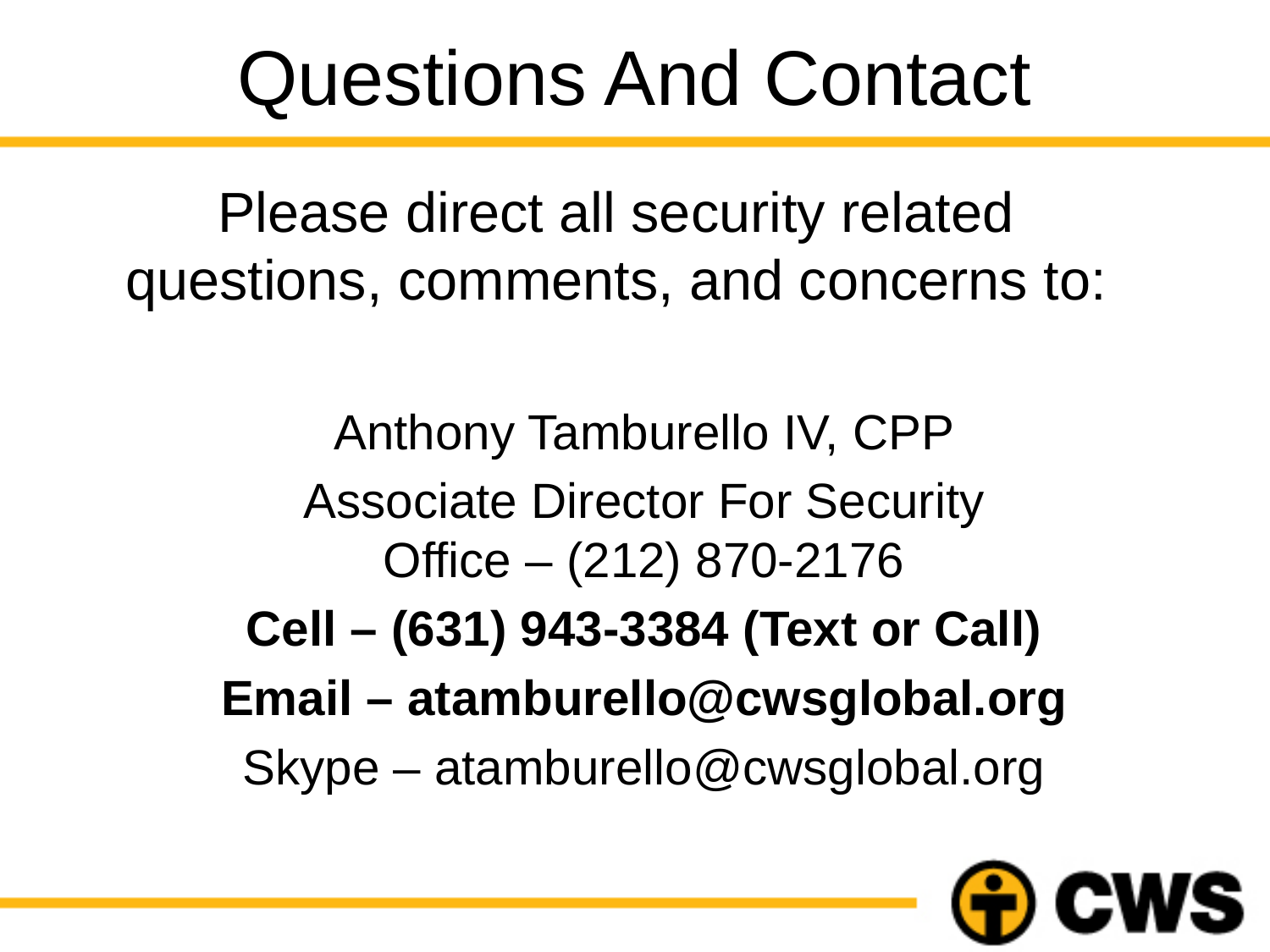

# Questions And Contact
   Please direct all security related questions, comments, and concerns to:

	Anthony Tamburello IV, CPP
	Associate Director For Security
Office – (212) 870-2176
	Cell – (631) 943-3384 (Text or Call)
	Email – atamburello@cwsglobal.org
	Skype – atamburello@cwsglobal.org